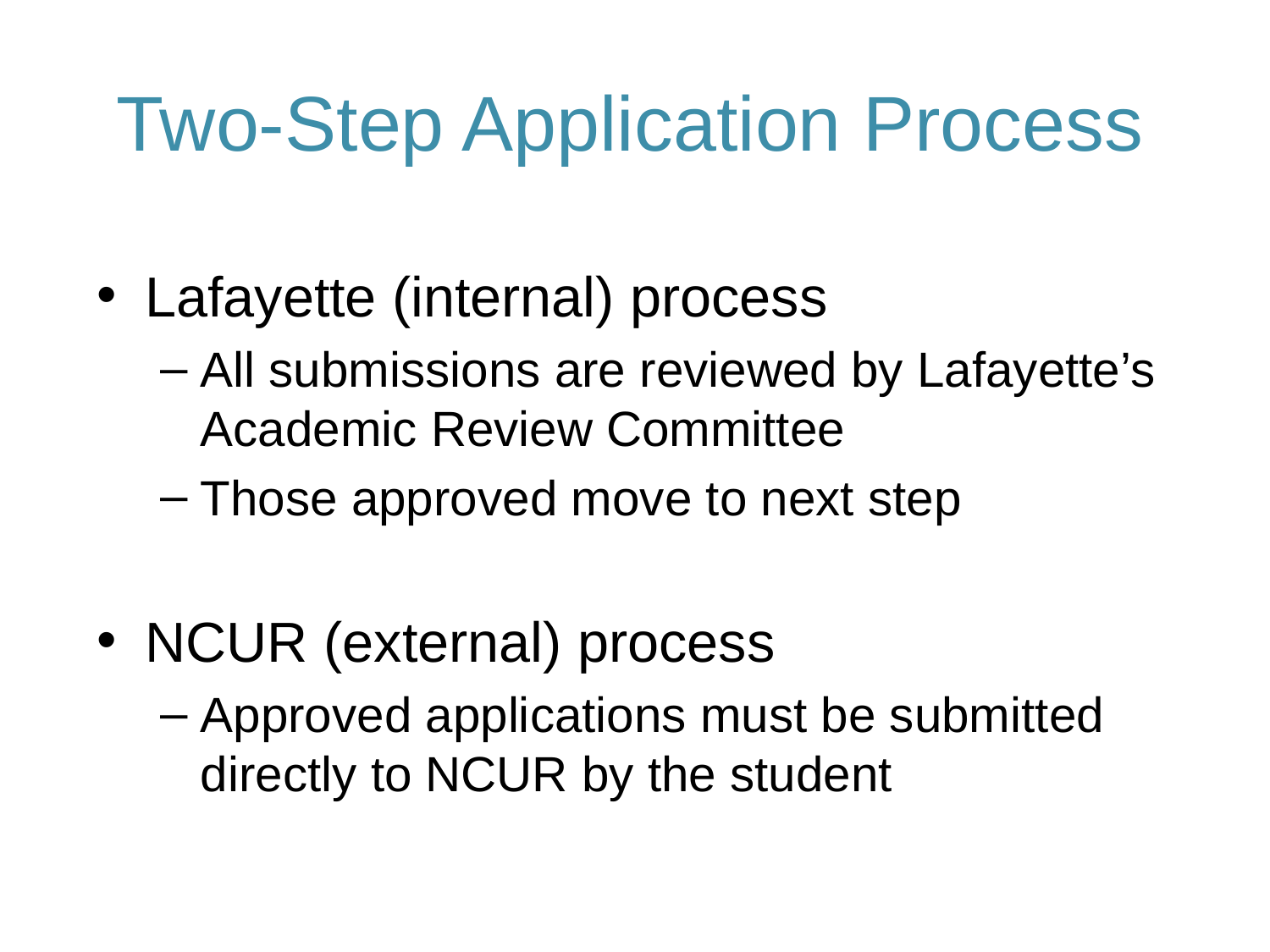

# Two-Step Application Process
Lafayette (internal) process
All submissions are reviewed by Lafayette’s Academic Review Committee
Those approved move to next step

NCUR (external) process
Approved applications must be submitted directly to NCUR by the student